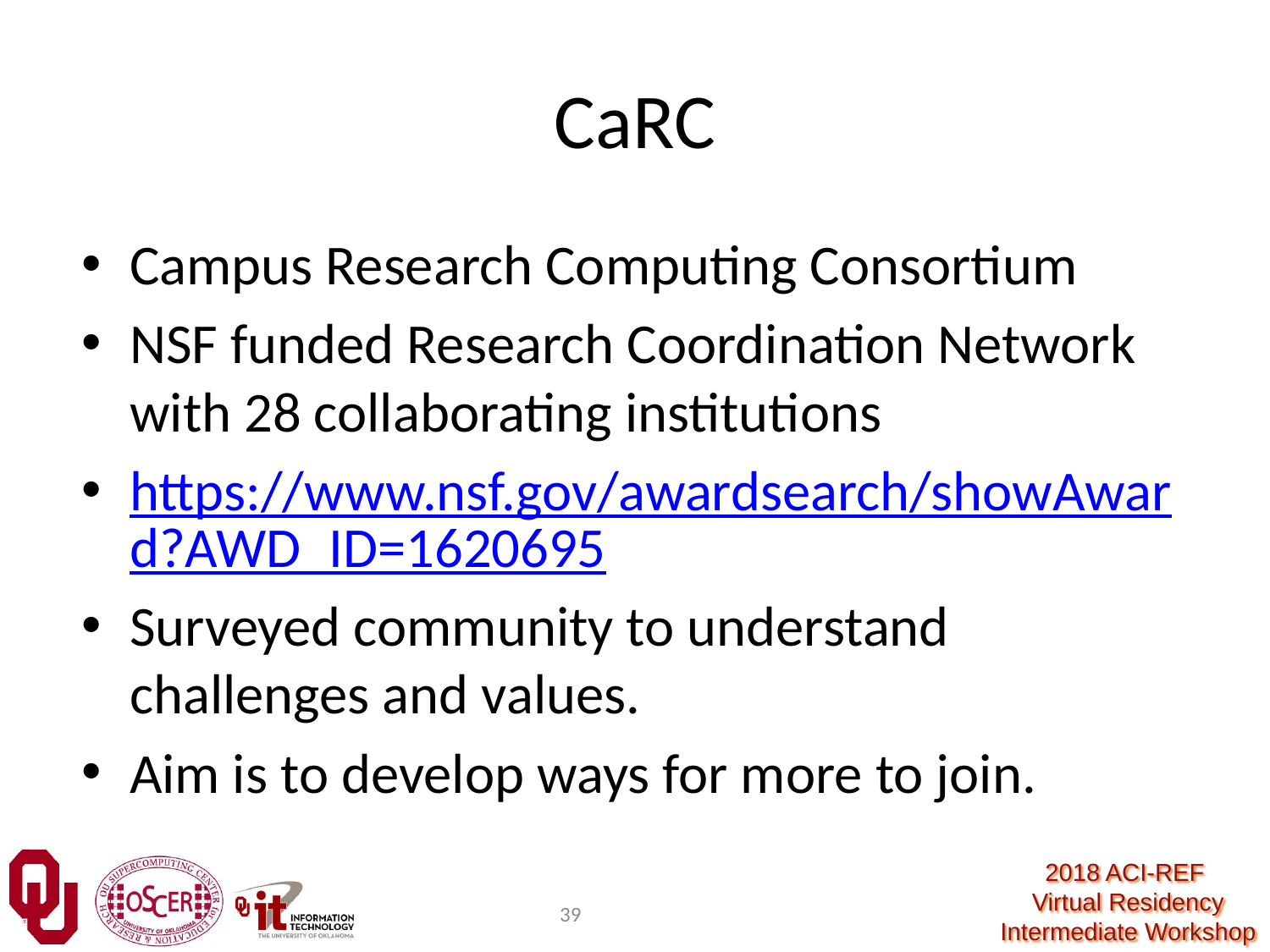

CaRC
Campus Research Computing Consortium
NSF funded Research Coordination Network with 28 collaborating institutions
https://www.nsf.gov/awardsearch/showAward?AWD_ID=1620695
Surveyed community to understand challenges and values.
Aim is to develop ways for more to join.

39